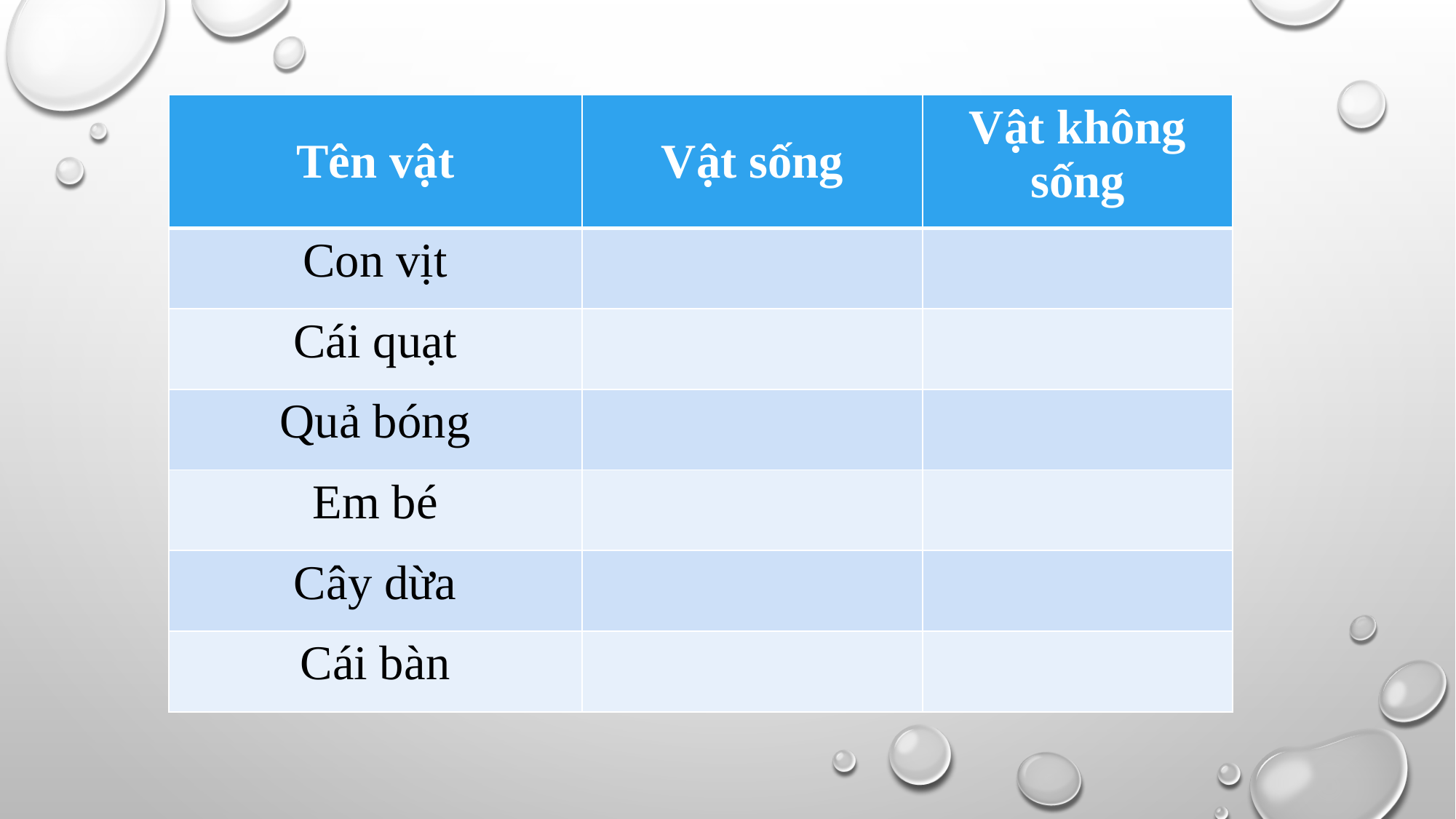

| Tên vật | Vật sống | Vật không sống |
| --- | --- | --- |
| Con vịt |  |  |
| Cái quạt |  |  |
| Quả bóng |  |  |
| Em bé |  |  |
| Cây dừa |  |  |
| Cái bàn |  |  |